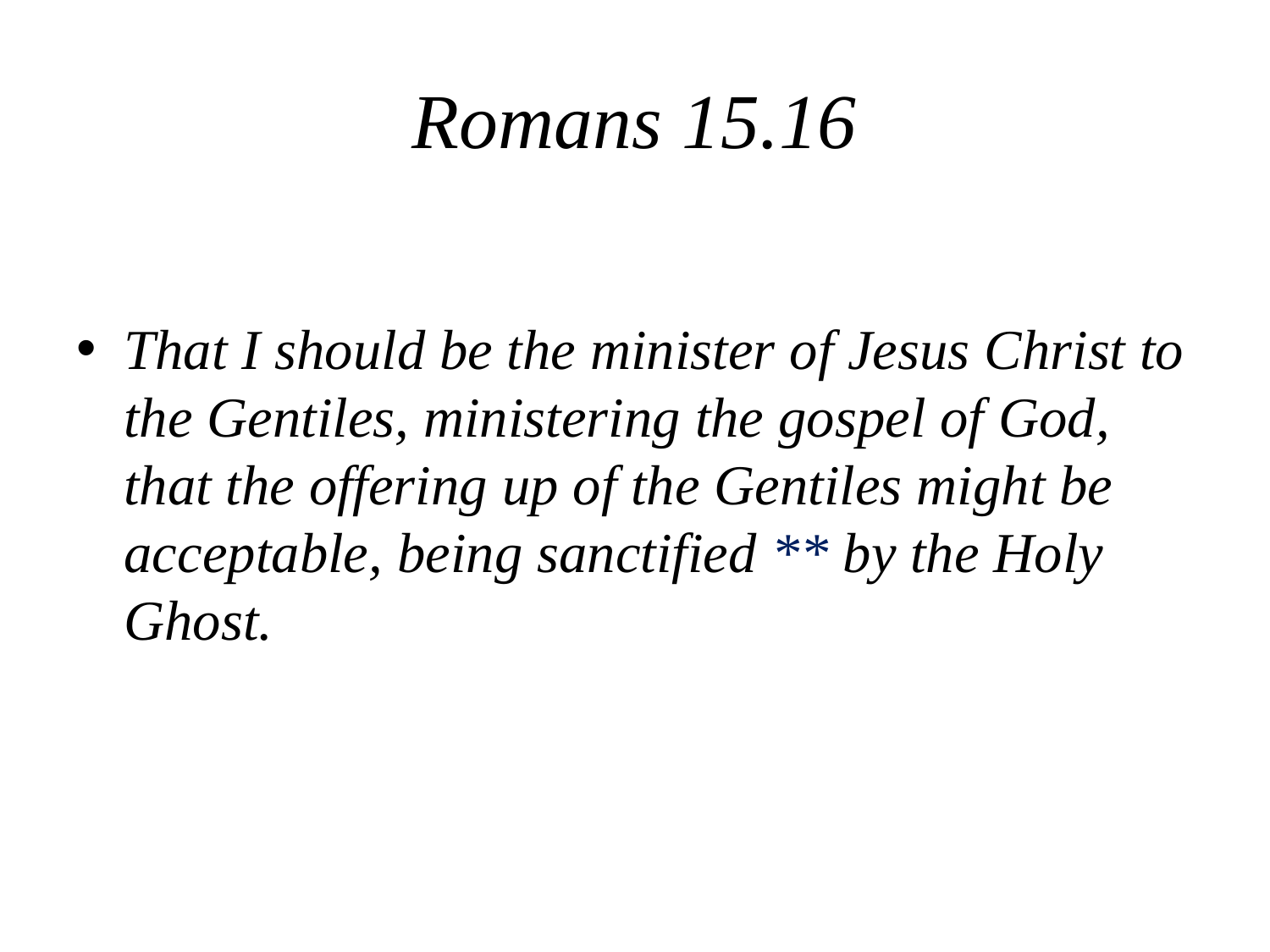

# Romans 15.16
That I should be the minister of Jesus Christ to the Gentiles, ministering the gospel of God, that the offering up of the Gentiles might be acceptable, being sanctified ** by the Holy Ghost.